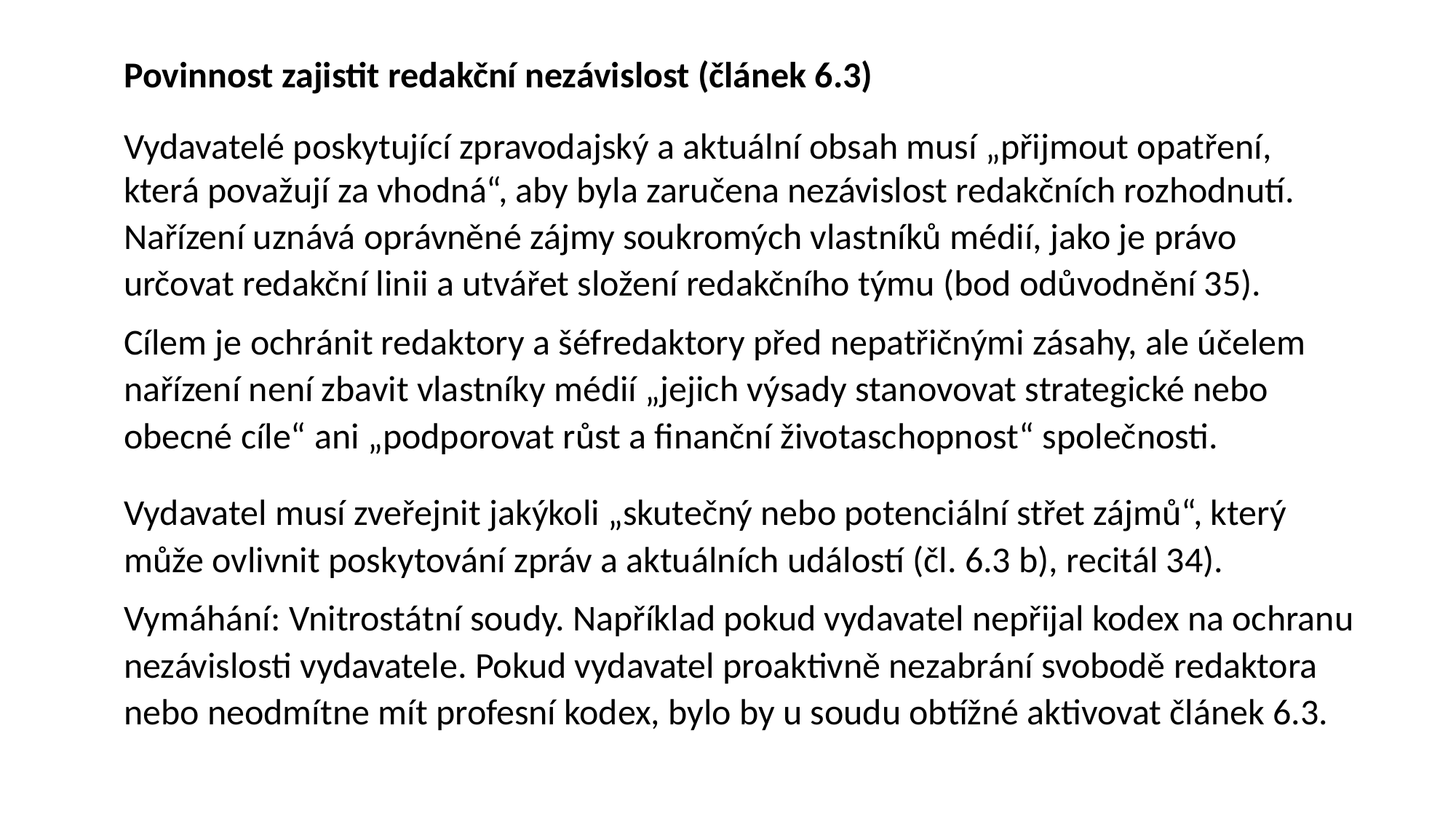

Povinnost zajistit redakční nezávislost (článek 6.3)
Vydavatelé poskytující zpravodajský a aktuální obsah musí „přijmout opatření, která považují za vhodná“, aby byla zaručena nezávislost redakčních rozhodnutí.
Nařízení uznává oprávněné zájmy soukromých vlastníků médií, jako je právo určovat redakční linii a utvářet složení redakčního týmu (bod odůvodnění 35).
Cílem je ochránit redaktory a šéfredaktory před nepatřičnými zásahy, ale účelem nařízení není zbavit vlastníky médií „jejich výsady stanovovat strategické nebo obecné cíle“ ani „podporovat růst a finanční životaschopnost“ společnosti.
Vydavatel musí zveřejnit jakýkoli „skutečný nebo potenciální střet zájmů“, který může ovlivnit poskytování zpráv a aktuálních událostí (čl. 6.3 b), recitál 34).
Vymáhání: Vnitrostátní soudy. Například pokud vydavatel nepřijal kodex na ochranu nezávislosti vydavatele. Pokud vydavatel proaktivně nezabrání svobodě redaktora nebo neodmítne mít profesní kodex, bylo by u soudu obtížné aktivovat článek 6.3.